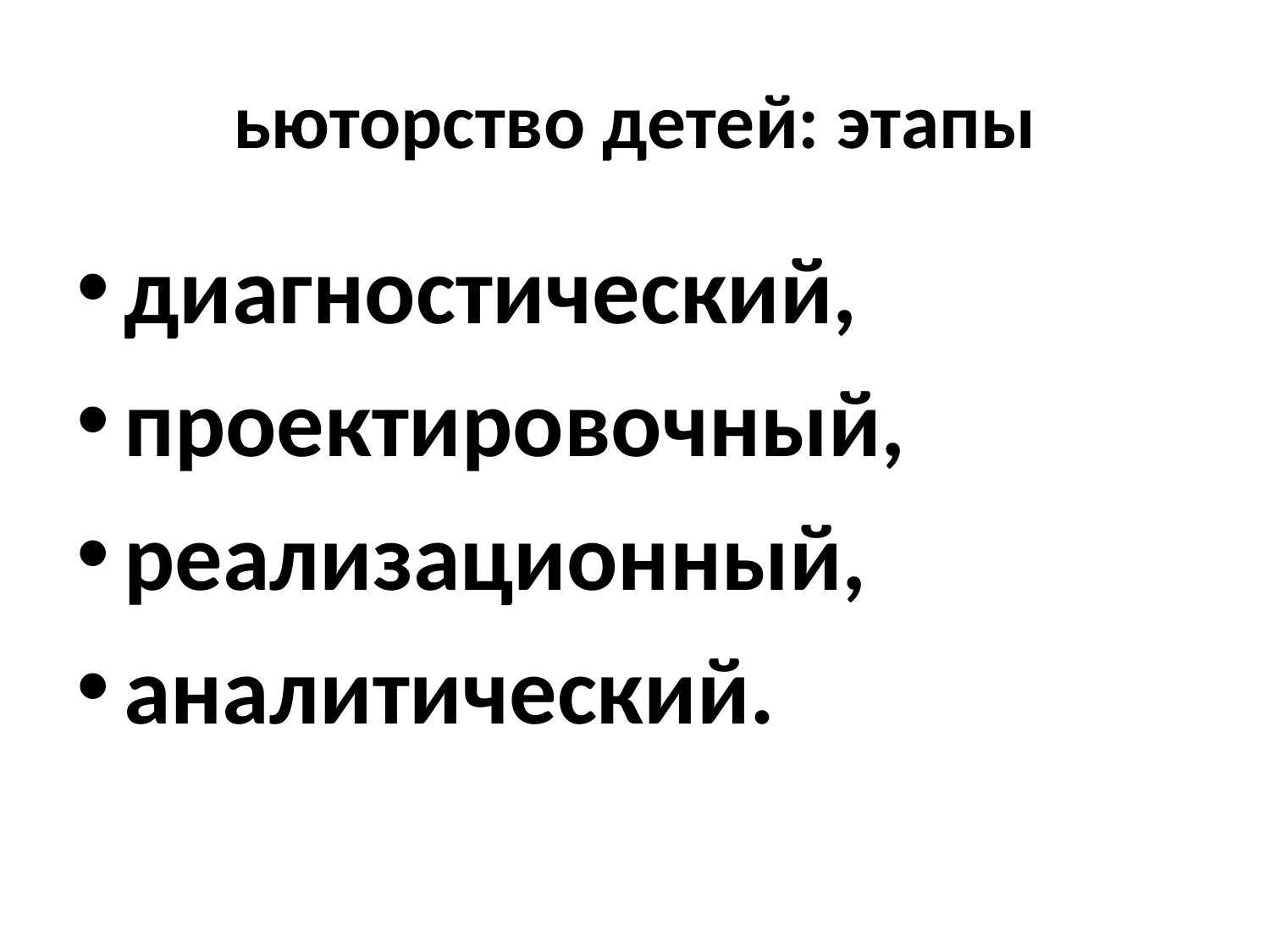

# ьюторство детей: этапы
диагностический,
проектировочный,
реализационный,
аналитический.